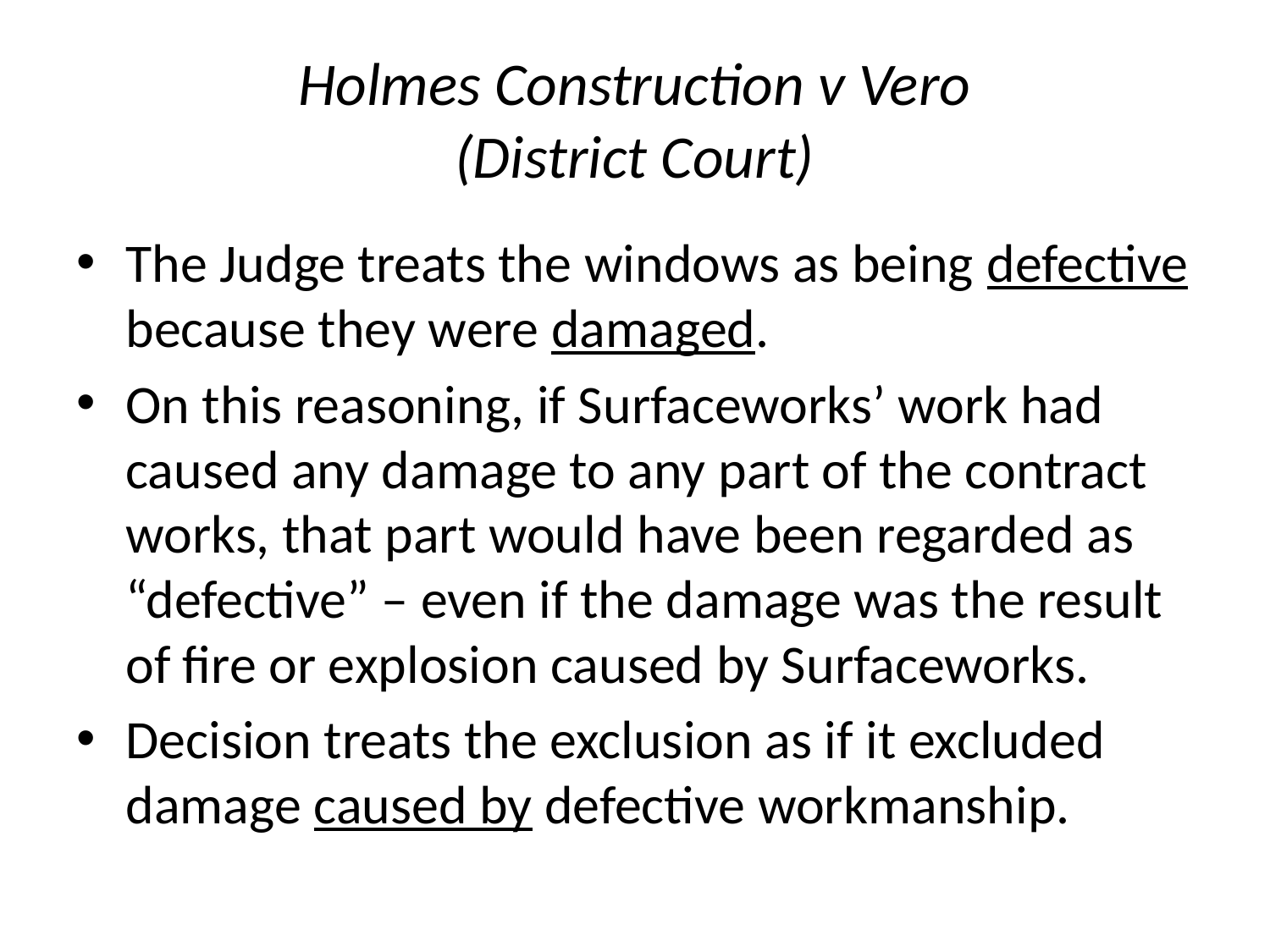

# Holmes Construction v Vero (District Court)
The Judge treats the windows as being defective because they were damaged.
On this reasoning, if Surfaceworks’ work had caused any damage to any part of the contract works, that part would have been regarded as “defective” – even if the damage was the result of fire or explosion caused by Surfaceworks.
Decision treats the exclusion as if it excluded damage caused by defective workmanship.